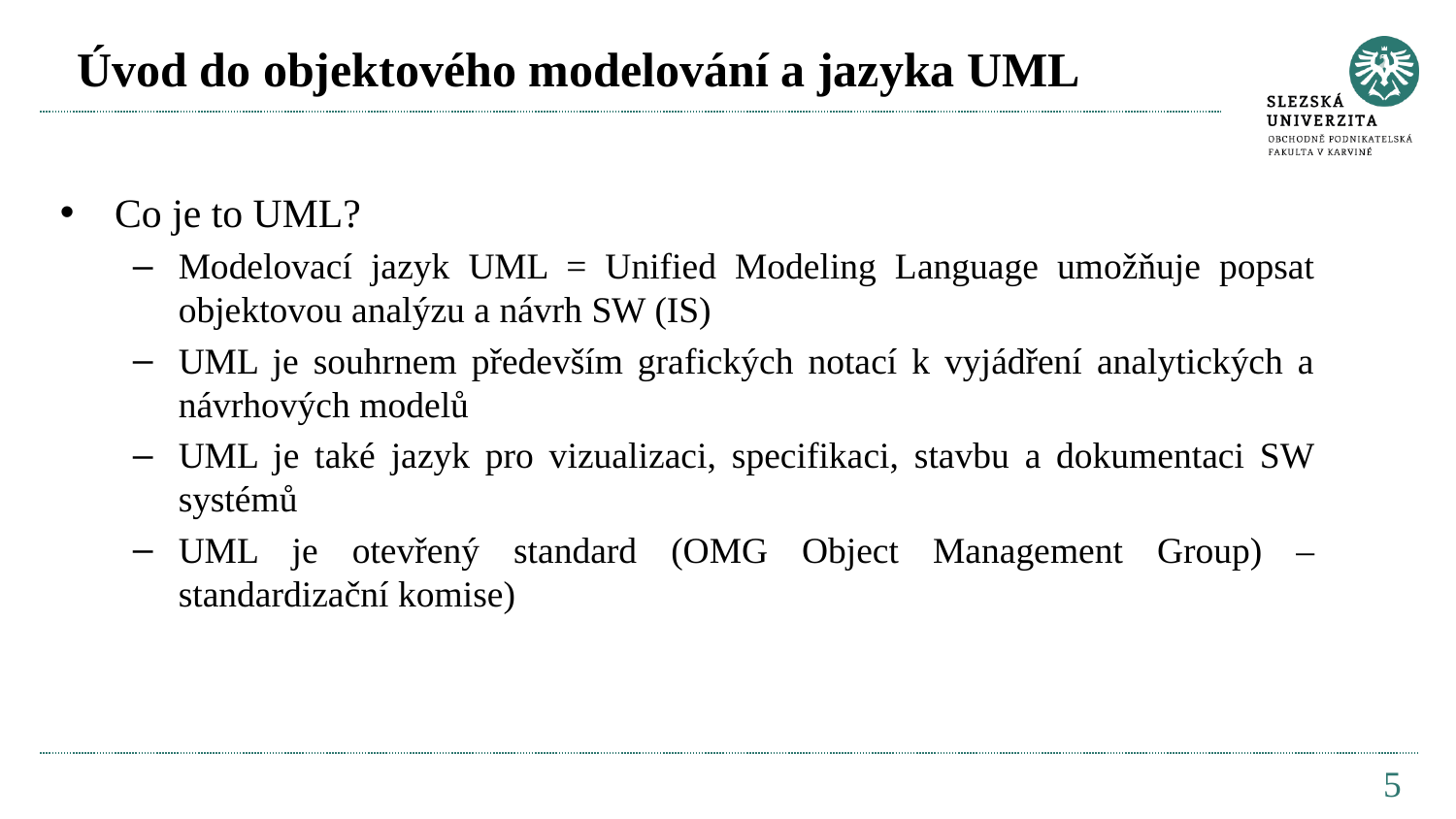

# Úvod do objektového modelování a jazyka UML
Co je to UML?
Modelovací jazyk UML = Unified Modeling Language umožňuje popsat objektovou analýzu a návrh SW (IS)
UML je souhrnem především grafických notací k vyjádření analytických a návrhových modelů
UML je také jazyk pro vizualizaci, specifikaci, stavbu a dokumentaci SW systémů
UML je otevřený standard (OMG Object Management Group) – standardizační komise)

5